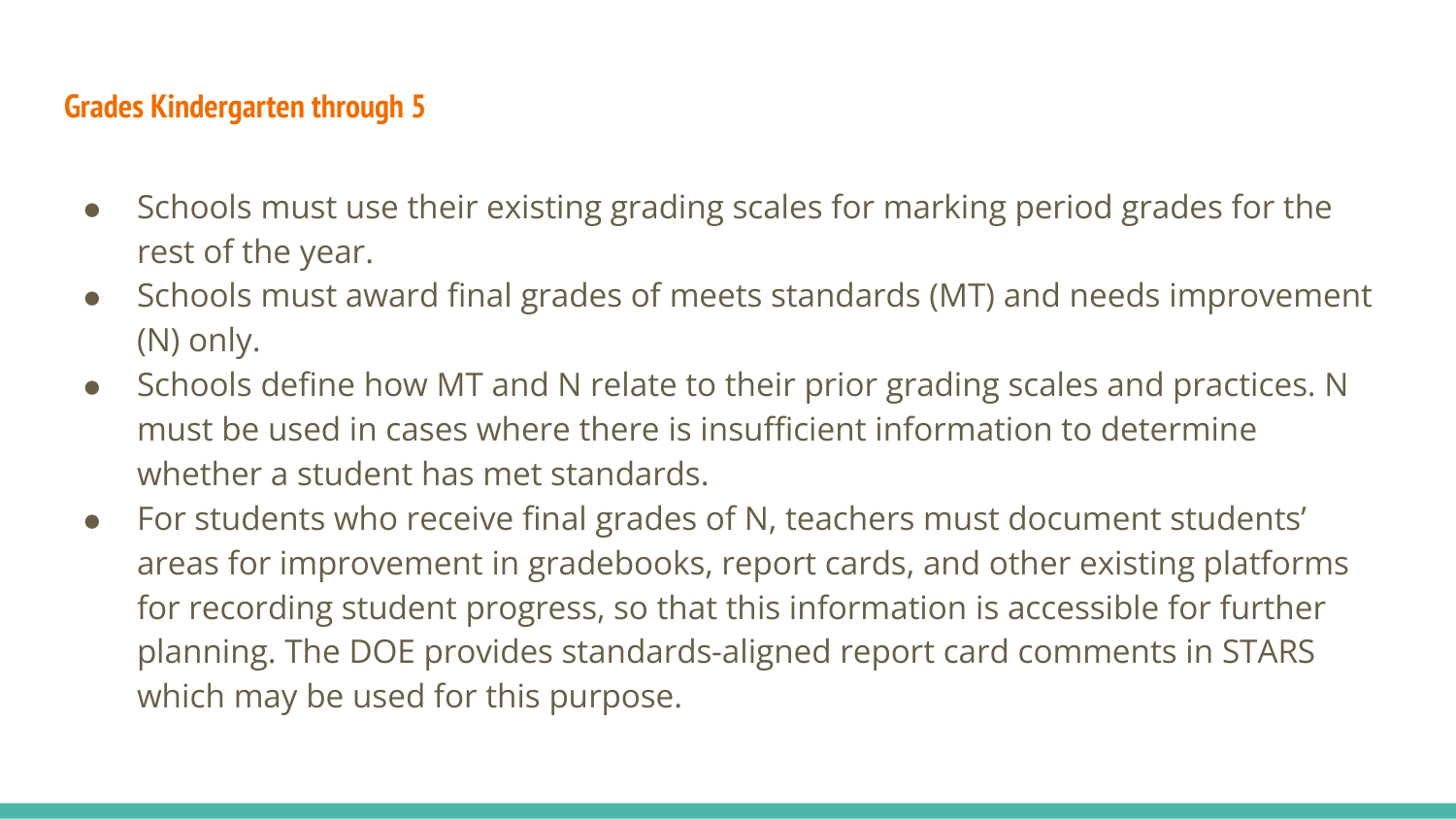

# Grades Kindergarten through 5
Schools must use their existing grading scales for marking period grades for the rest of the year.
Schools must award final grades of meets standards (MT) and needs improvement (N) only.
Schools define how MT and N relate to their prior grading scales and practices. N must be used in cases where there is insufficient information to determine whether a student has met standards.
For students who receive final grades of N, teachers must document students’ areas for improvement in gradebooks, report cards, and other existing platforms for recording student progress, so that this information is accessible for further planning. The DOE provides standards-aligned report card comments in STARS which may be used for this purpose.